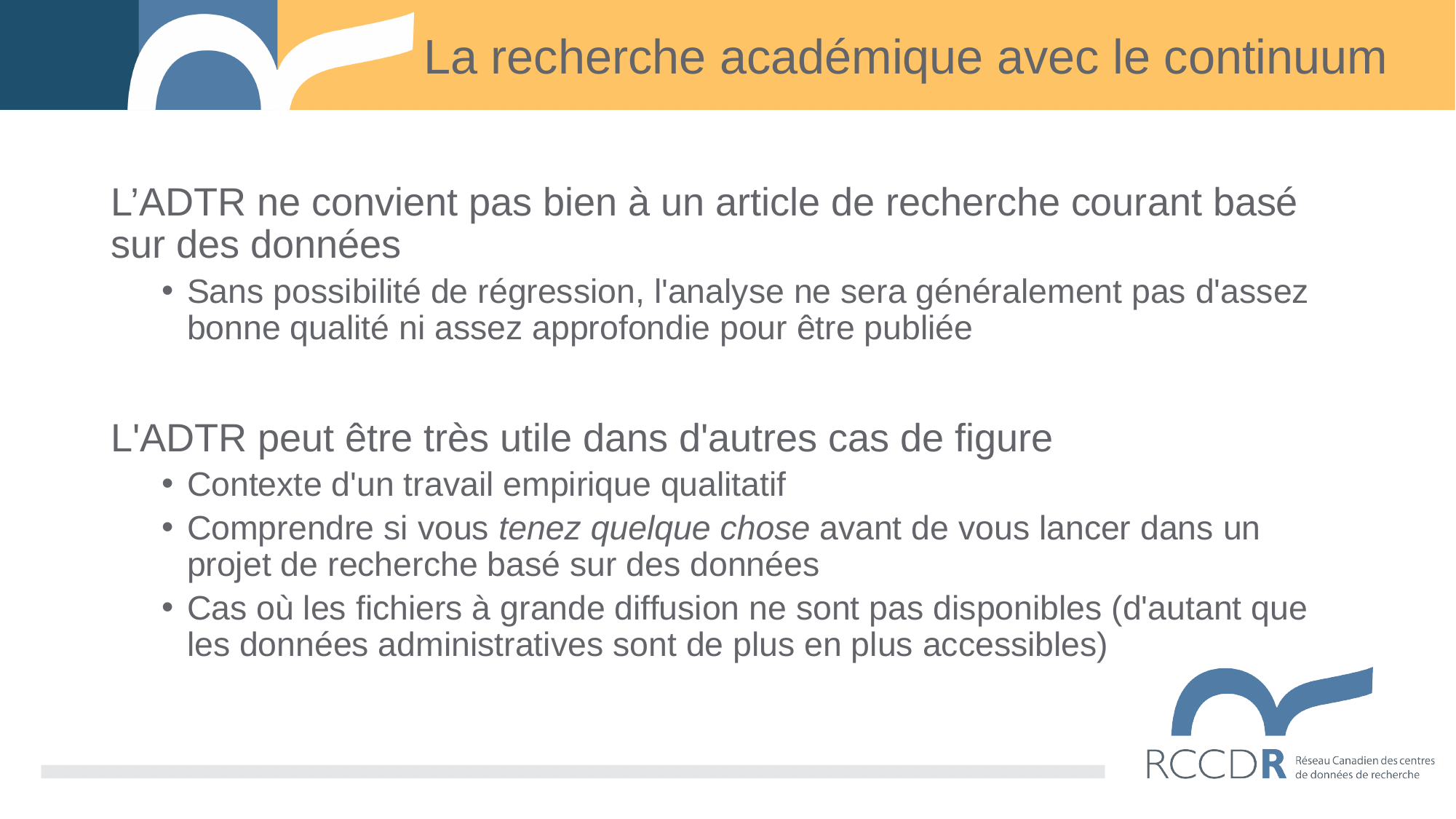

# La recherche académique avec le continuum
L’ADTR ne convient pas bien à un article de recherche courant basé sur des données
Sans possibilité de régression, l'analyse ne sera généralement pas d'assez bonne qualité ni assez approfondie pour être publiée

L'ADTR peut être très utile dans d'autres cas de figure
Contexte d'un travail empirique qualitatif
Comprendre si vous tenez quelque chose avant de vous lancer dans un projet de recherche basé sur des données
Cas où les fichiers à grande diffusion ne sont pas disponibles (d'autant que les données administratives sont de plus en plus accessibles)